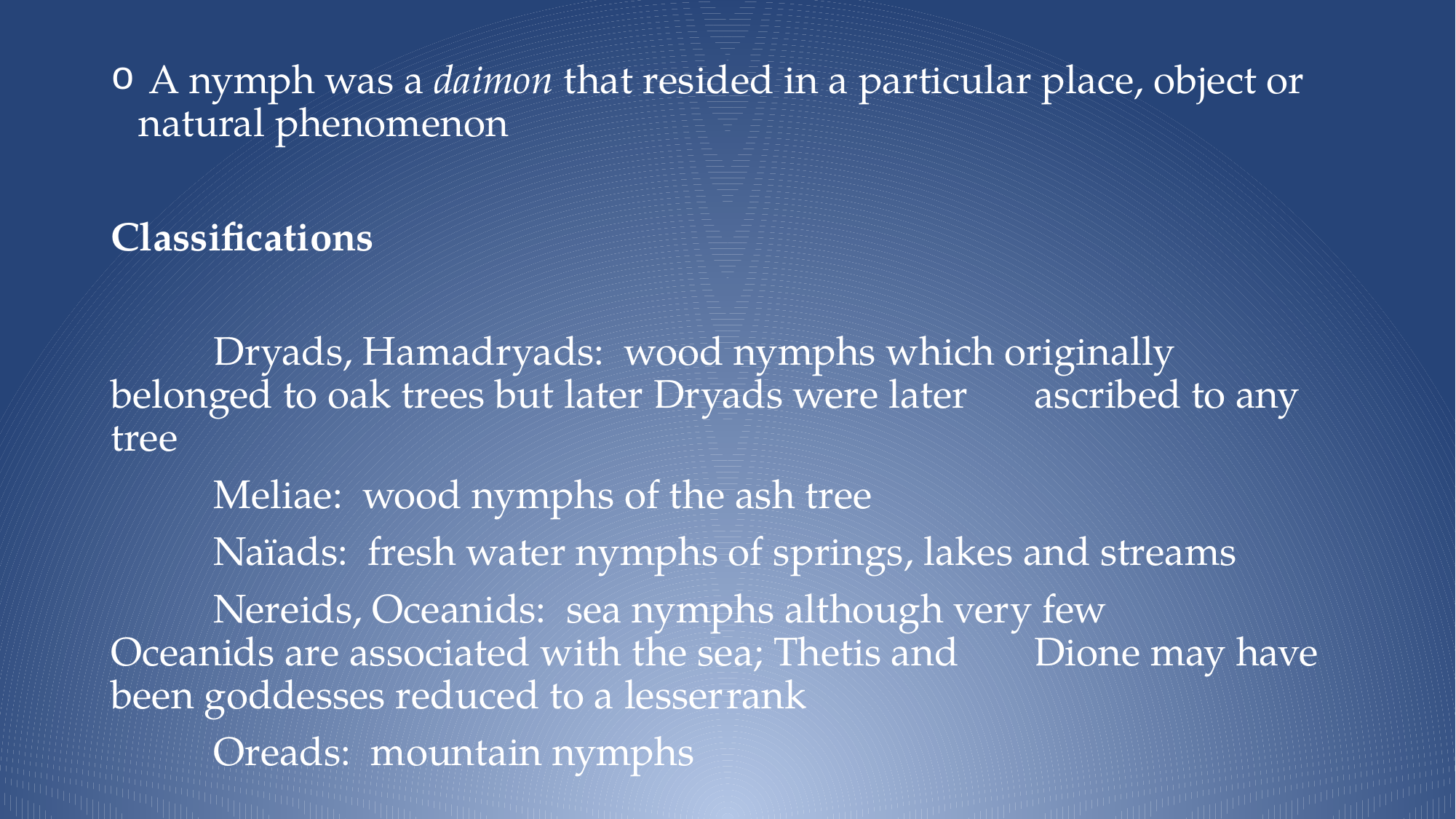

A nymph was a daimon that resided in a particular place, object or natural phenomenon

Classifications

	Dryads, Hamadryads:  wood nymphs which originally 				belonged to oak trees but later Dryads were later 				ascribed to any tree
	Meliae:  wood nymphs of the ash tree
	Naïads:  fresh water nymphs of springs, lakes and streams
	Nereids, Oceanids:  sea nymphs although very few 				Oceanids are associated with the sea; Thetis and 				Dione may have been goddesses reduced to a lesser			rank
	Oreads:  mountain nymphs